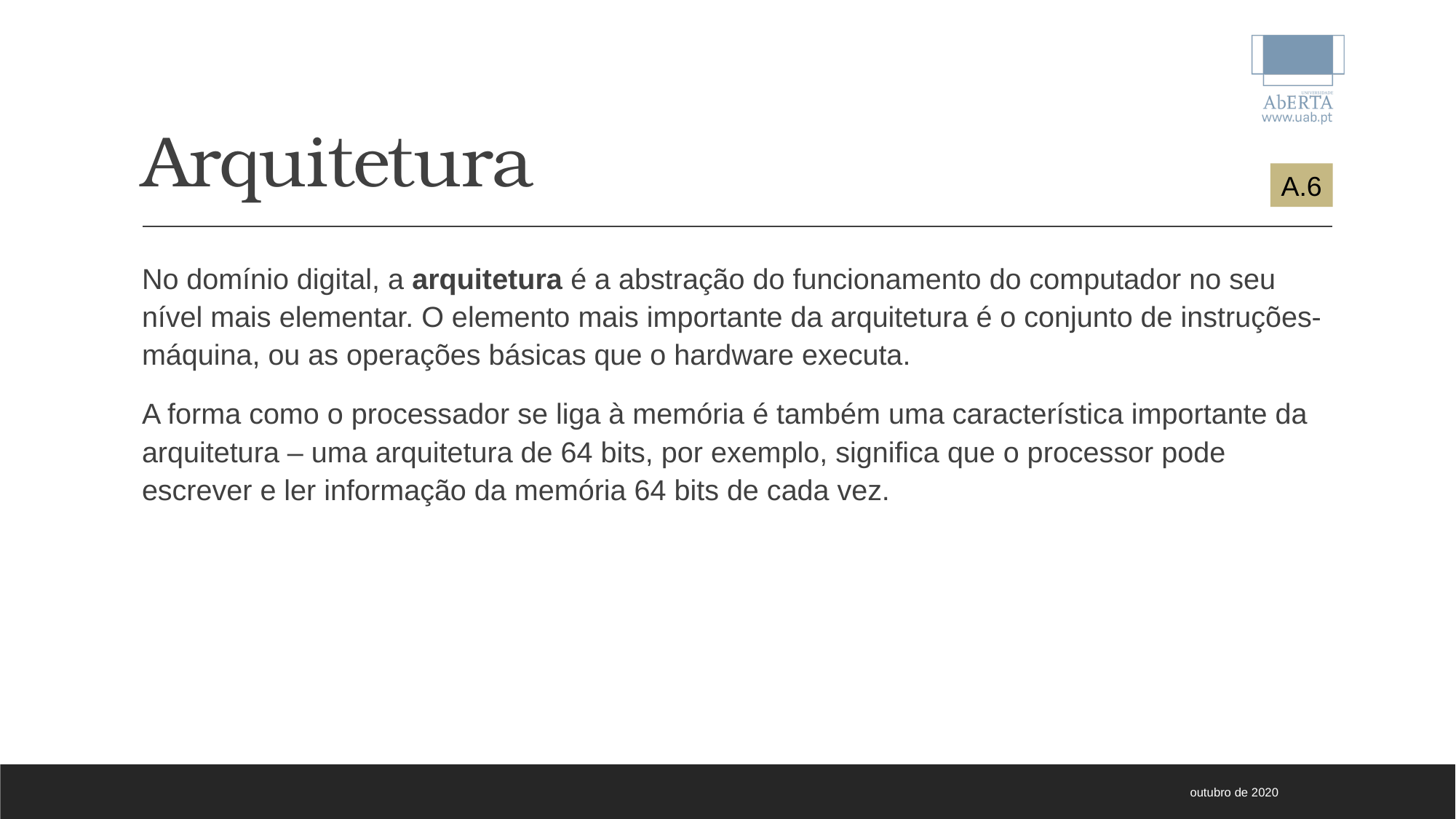

# Arquitetura
A.6
No domínio digital, a arquitetura é a abstração do funcionamento do computador no seu nível mais elementar. O elemento mais importante da arquitetura é o conjunto de instruções-máquina, ou as operações básicas que o hardware executa.
A forma como o processador se liga à memória é também uma característica importante da arquitetura – uma arquitetura de 64 bits, por exemplo, significa que o processor pode escrever e ler informação da memória 64 bits de cada vez.

outubro de 2020